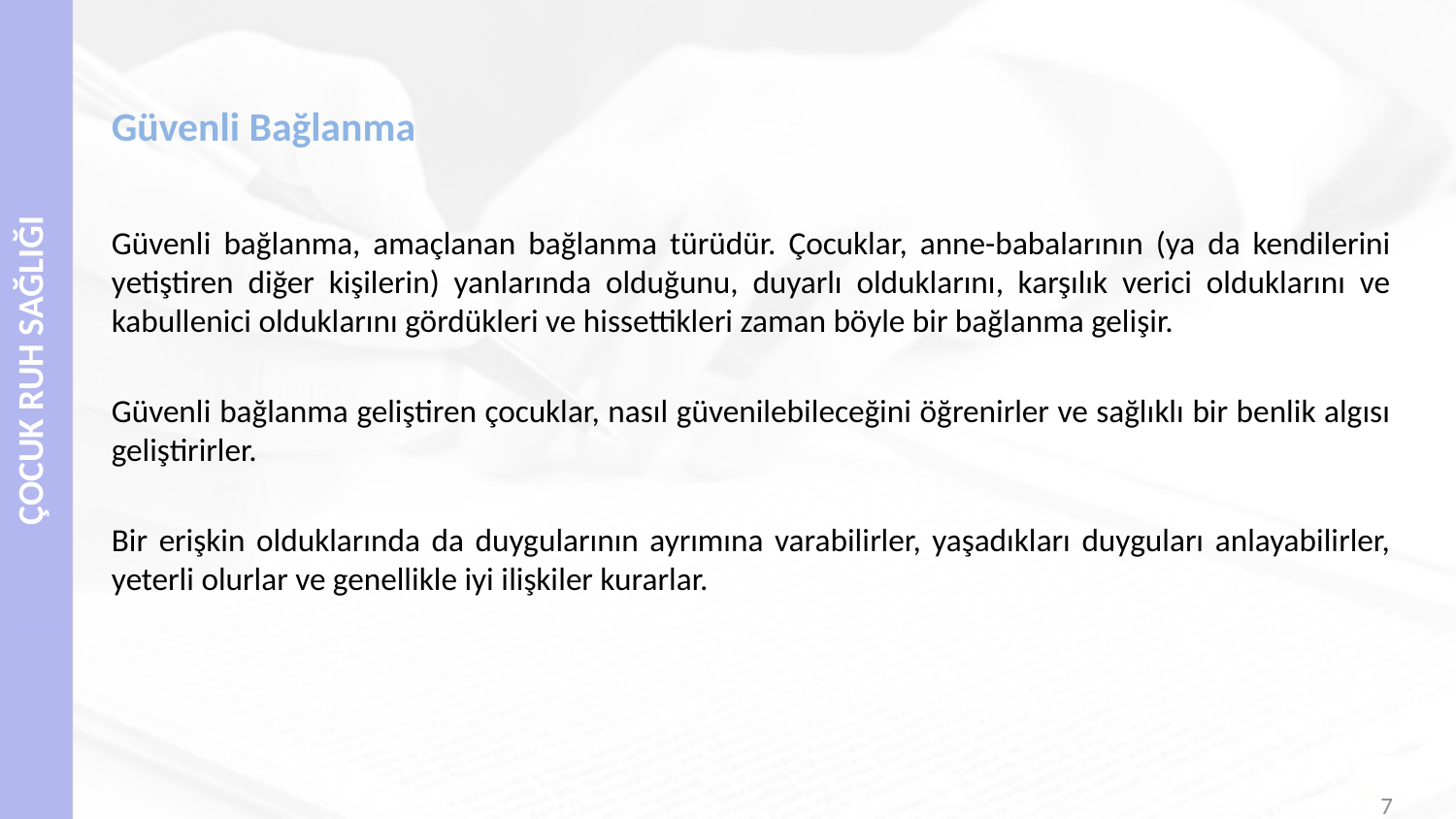

# Güvenli Bağlanma
Güvenli bağlanma, amaçlanan bağlanma türüdür. Çocuklar, anne-babalarının (ya da kendilerini yetiştiren diğer kişilerin) yanlarında olduğunu, duyarlı olduklarını, karşılık verici olduklarını ve kabullenici olduklarını gördükleri ve hissettikleri zaman böyle bir bağlanma gelişir.

Güvenli bağlanma geliştiren çocuklar, nasıl güvenilebileceğini öğrenirler ve sağlıklı bir benlik algısı geliştirirler.

Bir erişkin olduklarında da duygularının ayrımına varabilirler, yaşadıkları duyguları anlayabilirler, yeterli olurlar ve genellikle iyi ilişkiler kurarlar.